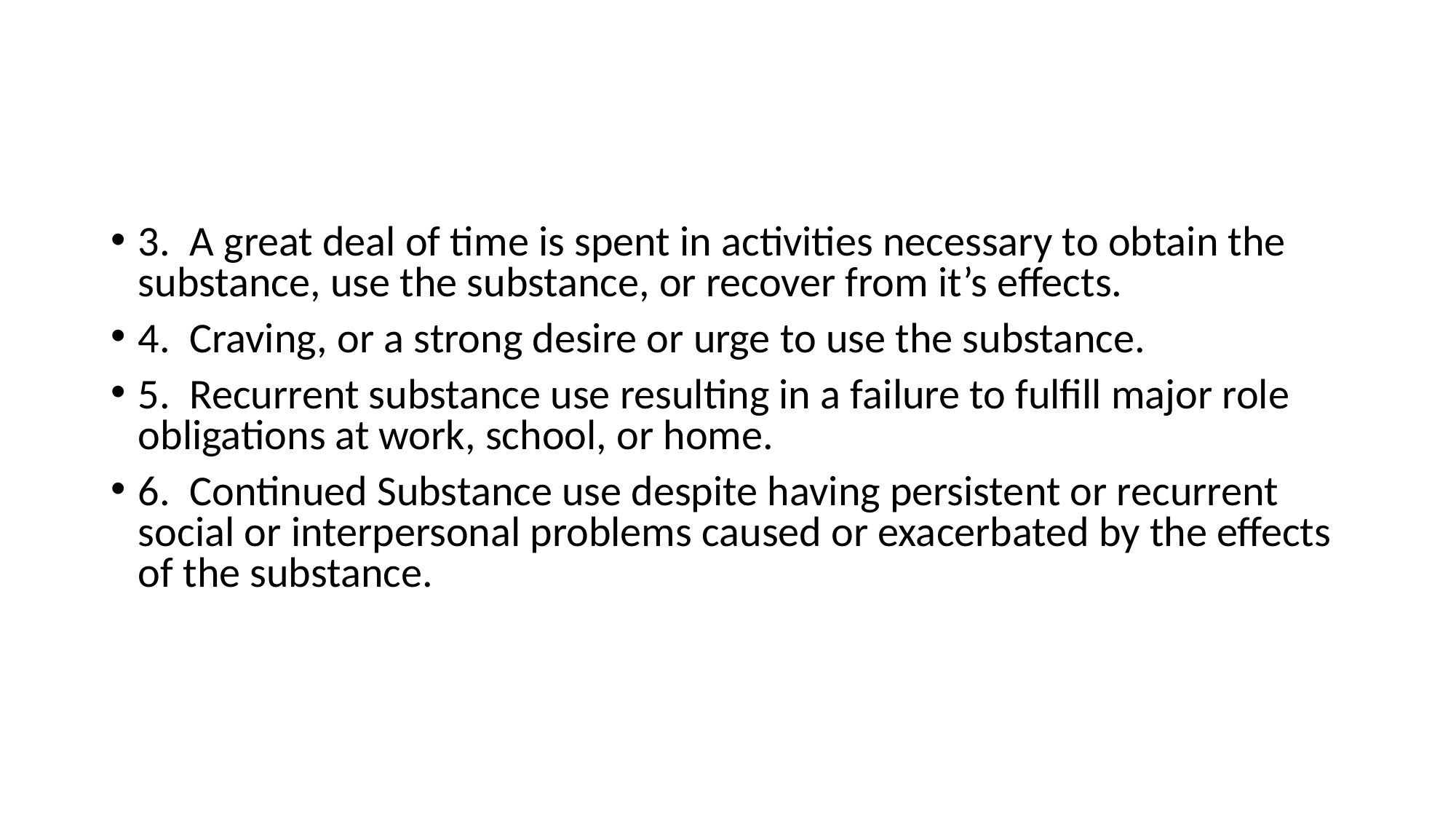

3.  A great deal of time is spent in activities necessary to obtain the substance, use the substance, or recover from it’s effects.
4.  Craving, or a strong desire or urge to use the substance.
5.  Recurrent substance use resulting in a failure to fulfill major role obligations at work, school, or home.
6.  Continued Substance use despite having persistent or recurrent social or interpersonal problems caused or exacerbated by the effects of the substance.